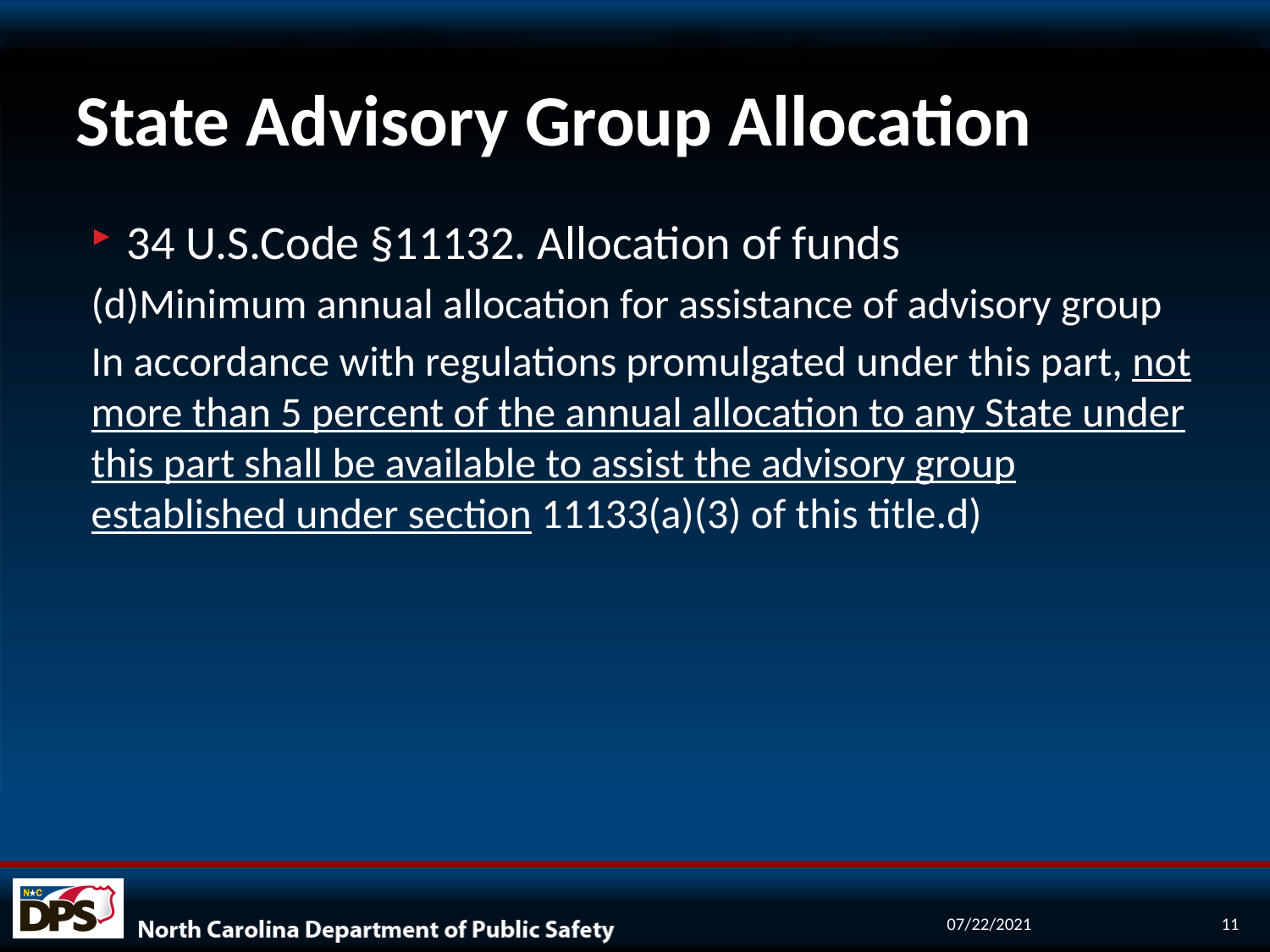

# State Advisory Group Allocation
34 U.S.Code §11132. Allocation of funds
(d)Minimum annual allocation for assistance of advisory group
In accordance with regulations promulgated under this part, not more than 5 percent of the annual allocation to any State under this part shall be available to assist the advisory group established under section 11133(a)(3) of this title.d)

07/22/2021
11